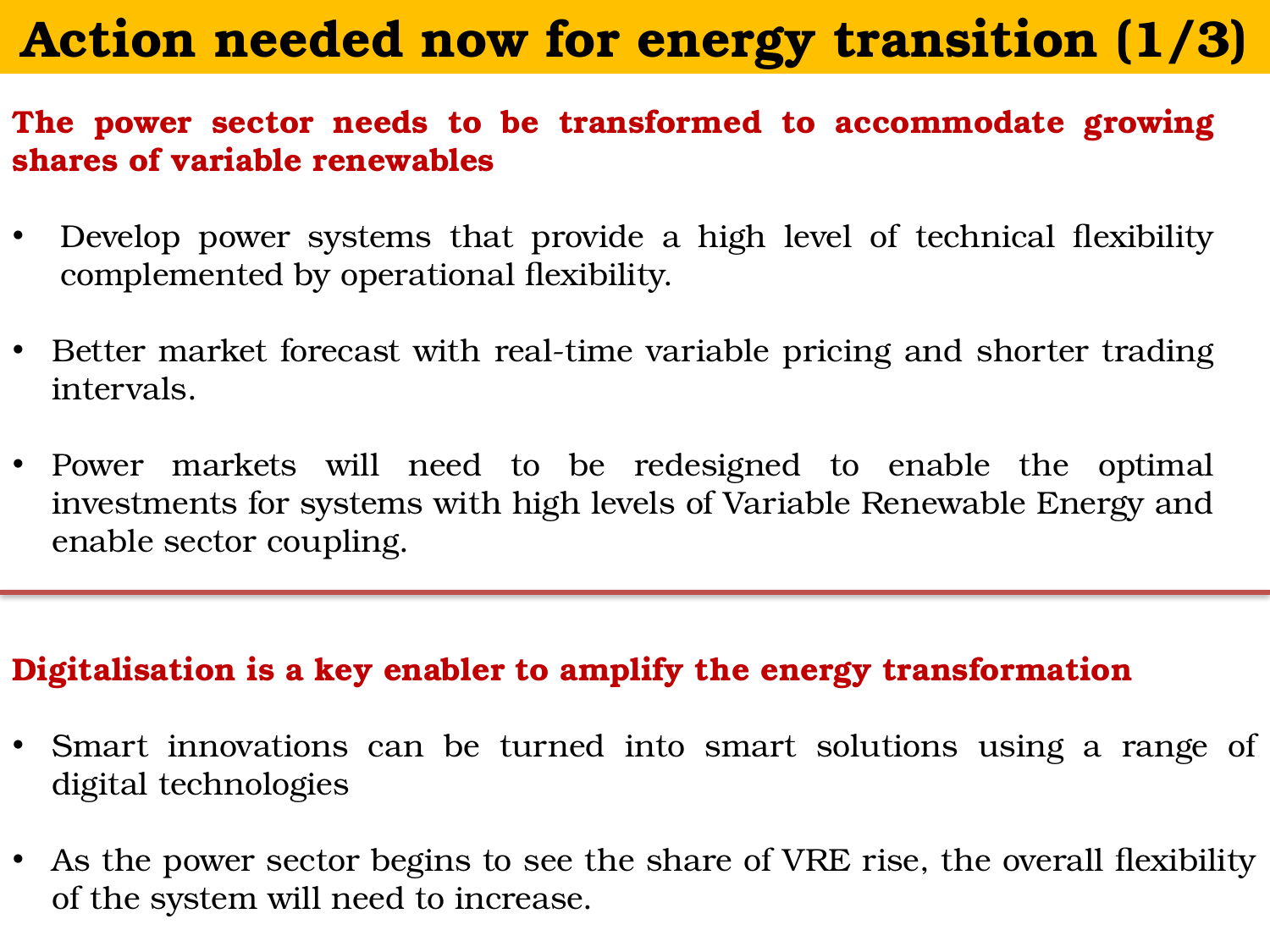

Action needed now for energy transition (1/3)
The power sector needs to be transformed to accommodate growing shares of variable renewables

Develop power systems that provide a high level of technical flexibility complemented by operational flexibility.

Better market forecast with real-time variable pricing and shorter trading intervals.

Power markets will need to be redesigned to enable the optimal investments for systems with high levels of Variable Renewable Energy and enable sector coupling.
Digitalisation is a key enabler to amplify the energy transformation

Smart innovations can be turned into smart solutions using a range of digital technologies

As the power sector begins to see the share of VRE rise, the overall flexibility of the system will need to increase.